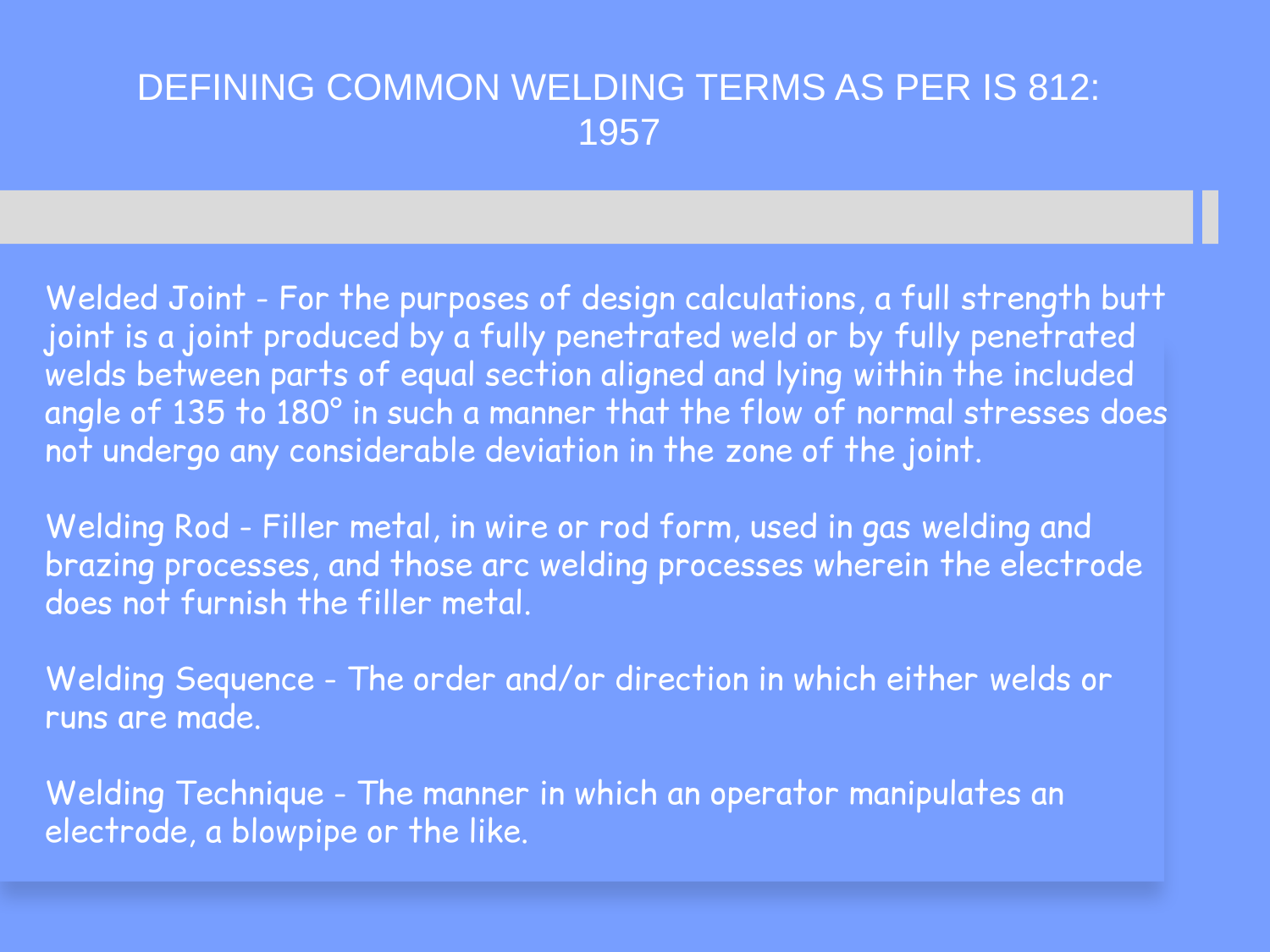

# DEFINING COMMON WELDING TERMS AS PER IS 812: 1957

Welded Joint - For the purposes of design calculations, a full strength butt joint is a joint produced by a fully penetrated weld or by fully penetrated welds between parts of equal section aligned and lying within the included angle of 135 to 180° in such a manner that the flow of normal stresses does not undergo any considerable deviation in the zone of the joint.

Welding Rod - Filler metal, in wire or rod form, used in gas welding and brazing processes, and those arc welding processes wherein the electrode does not furnish the filler metal.

Welding Sequence - The order and/or direction in which either welds or runs are made.

Welding Technique - The manner in which an operator manipulates an electrode, a blowpipe or the like.